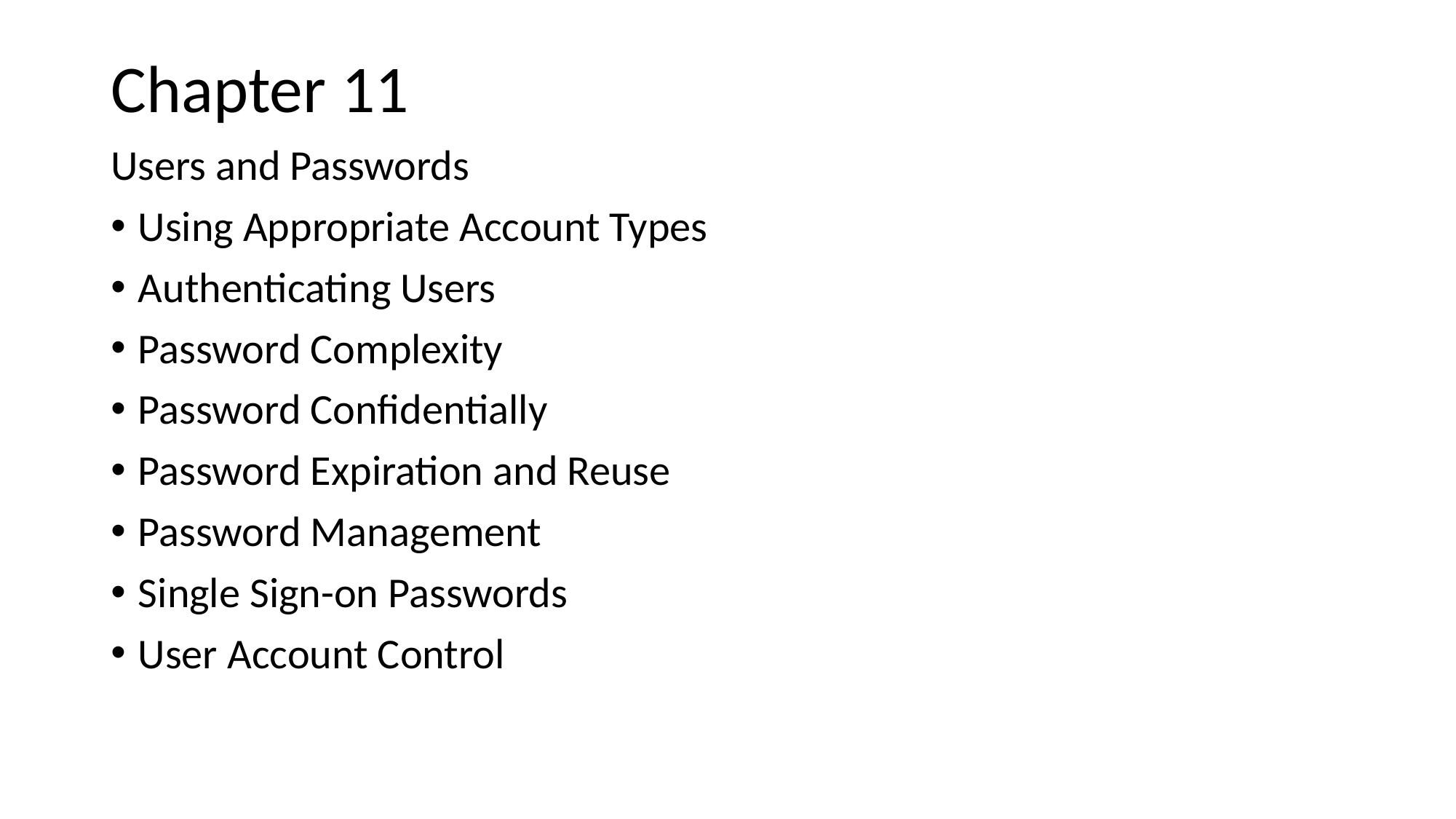

# Chapter 11
Users and Passwords
Using Appropriate Account Types
Authenticating Users
Password Complexity
Password Confidentially
Password Expiration and Reuse
Password Management
Single Sign-on Passwords
User Account Control